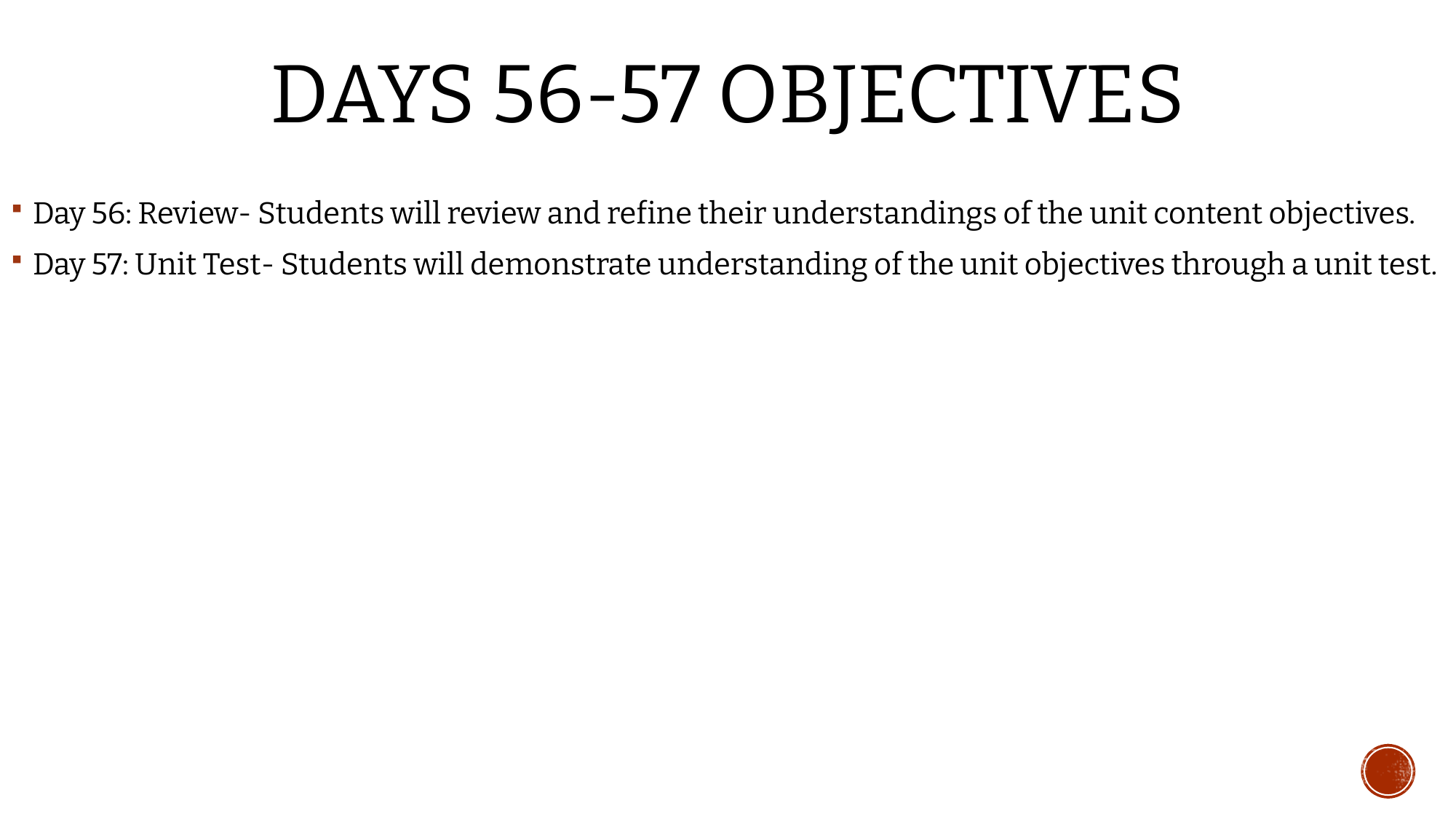

# Days 56-57 Objectives
Day 56: Review- Students will review and refine their understandings of the unit content objectives.
Day 57: Unit Test- Students will demonstrate understanding of the unit objectives through a unit test.